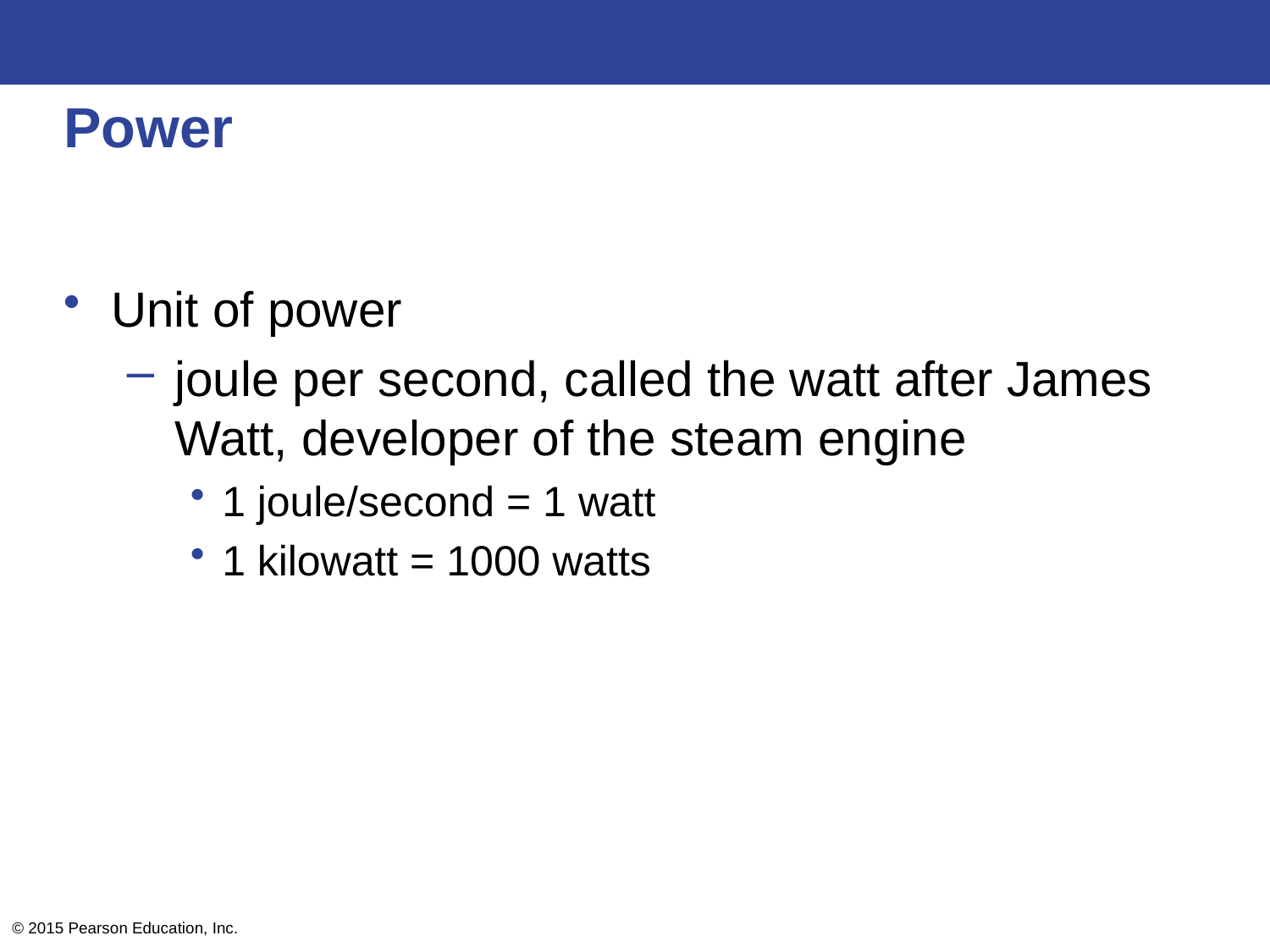

# Power
Unit of power
joule per second, called the watt after James Watt, developer of the steam engine
1 joule/second = 1 watt
1 kilowatt = 1000 watts
© 2015 Pearson Education, Inc.